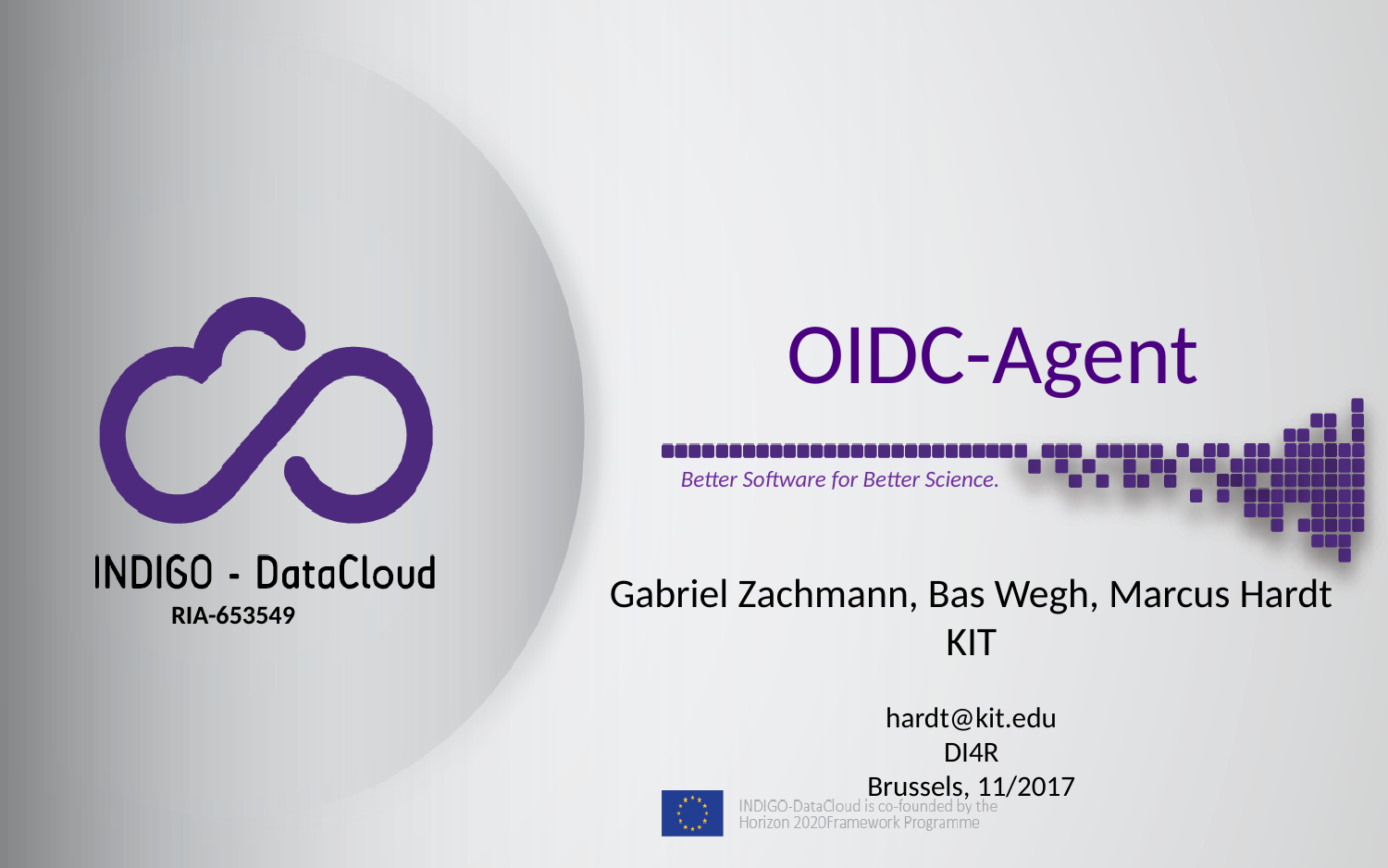

# OIDC-Agent
Better Software for Better Science.
Gabriel Zachmann, Bas Wegh, Marcus Hardt
KIT

hardt@kit.edu
DI4R
Brussels, 11/2017
RIA-653549